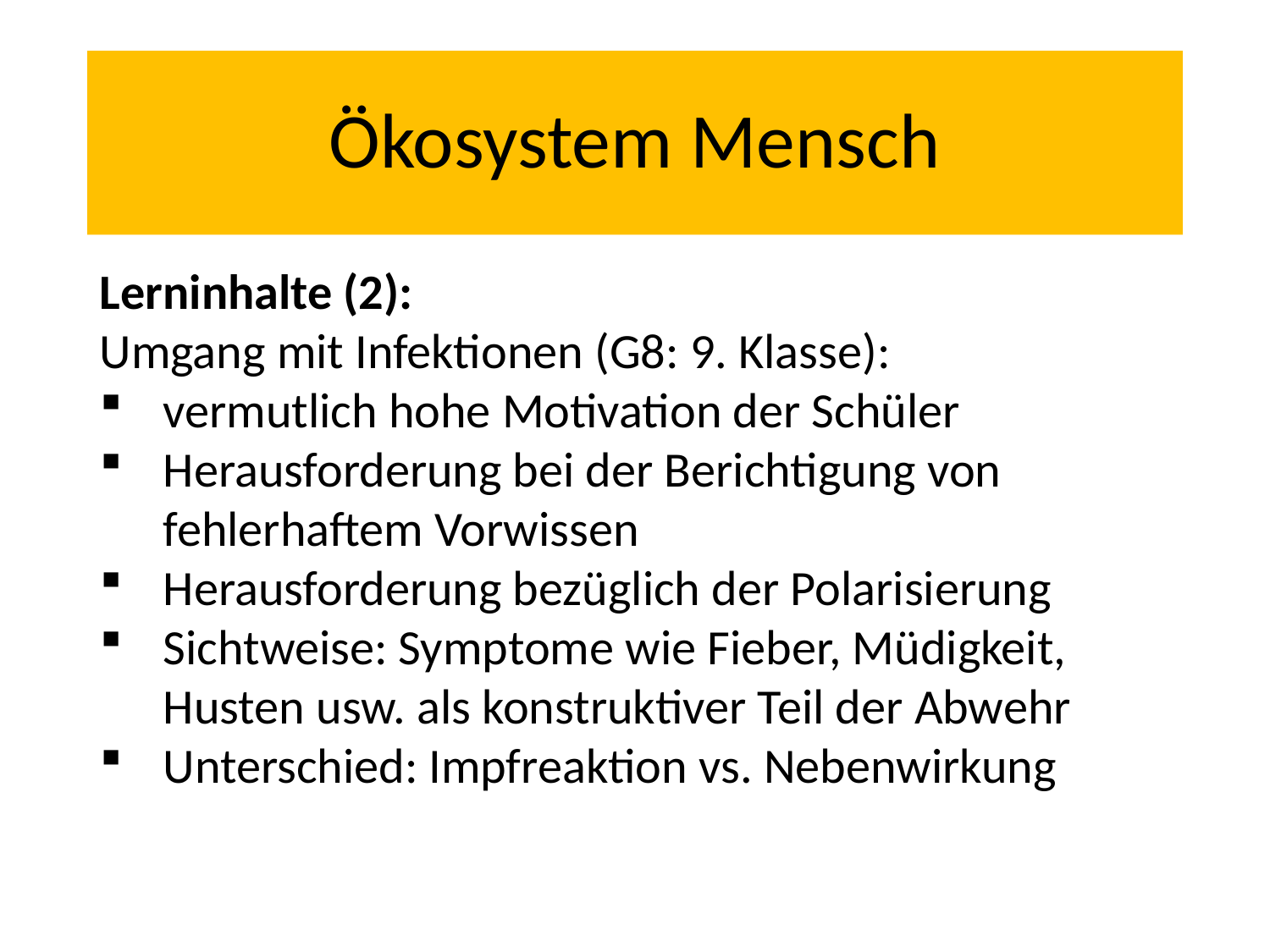

# Ökosystem Mensch
Lerninhalte (2):
Umgang mit Infektionen (G8: 9. Klasse):
vermutlich hohe Motivation der Schüler
Herausforderung bei der Berichtigung von fehlerhaftem Vorwissen
Herausforderung bezüglich der Polarisierung
Sichtweise: Symptome wie Fieber, Müdigkeit, Husten usw. als konstruktiver Teil der Abwehr
Unterschied: Impfreaktion vs. Nebenwirkung